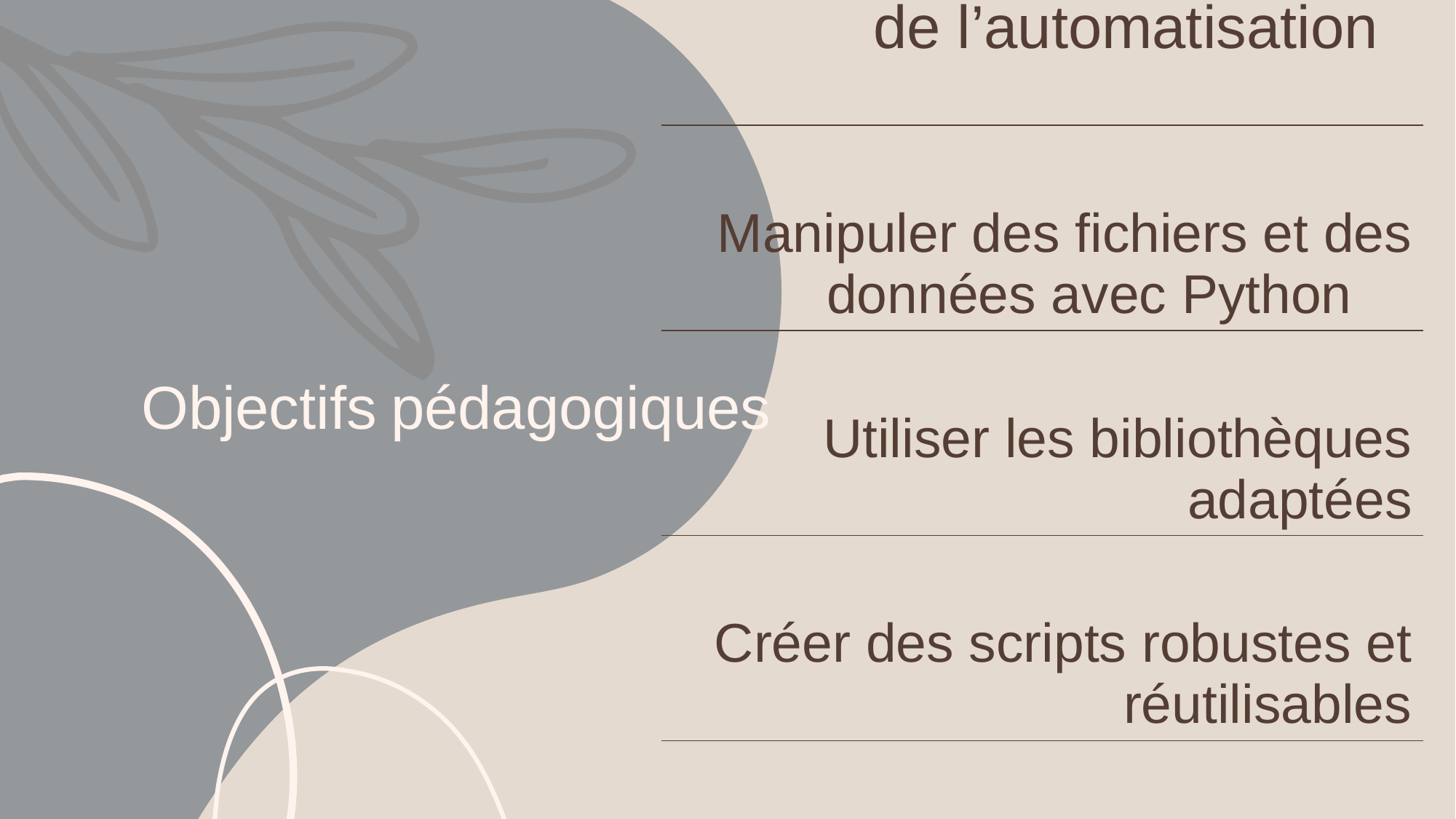

| Comprendre les principes de l’automatisation |
| --- |
| Manipuler des fichiers et des données avec Python |
| Utiliser les bibliothèques adaptées |
| Créer des scripts robustes et réutilisables |
|  |
# Objectifs pédagogiques